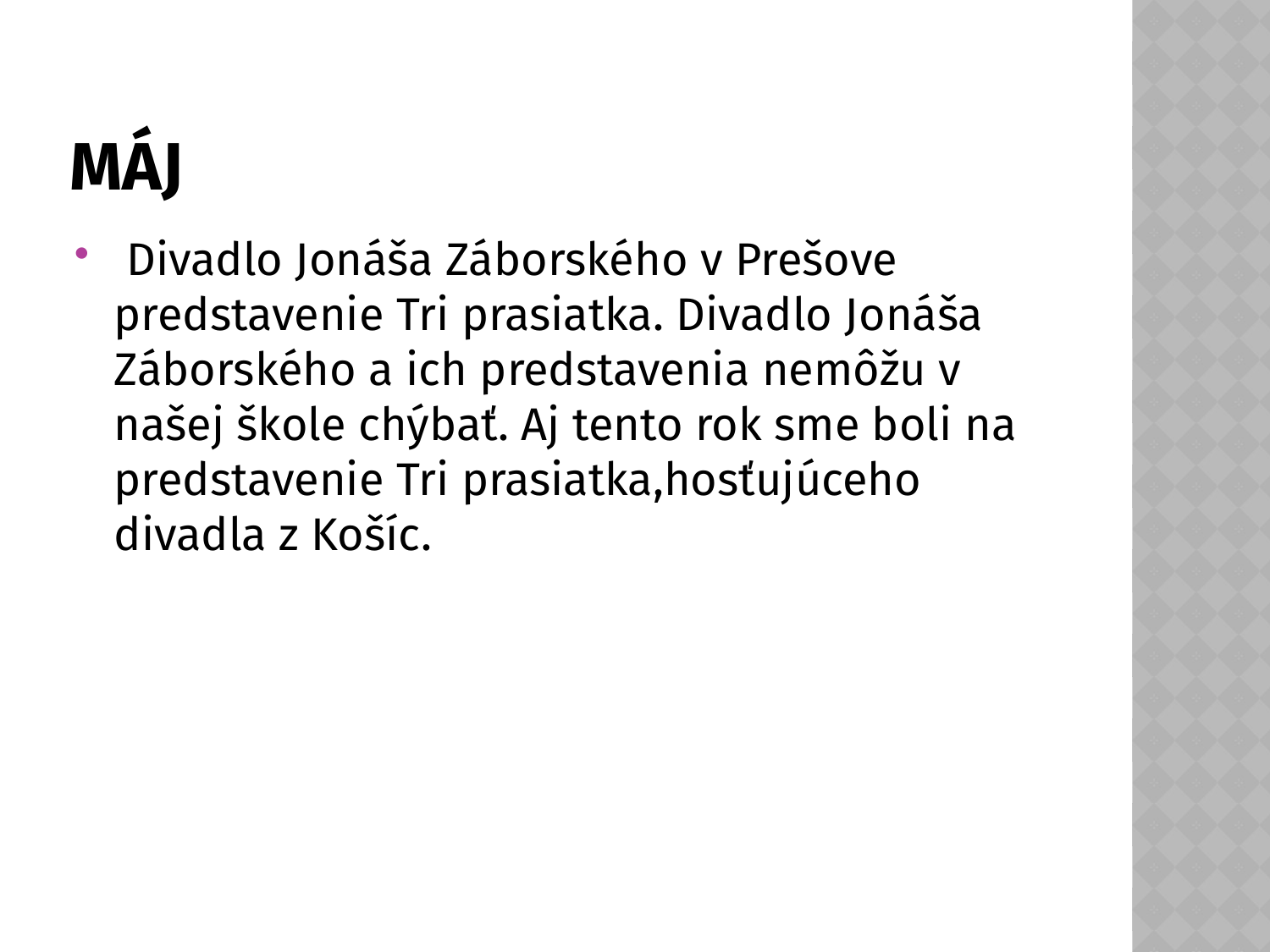

# MÁJ
 Divadlo Jonáša Záborského v Prešove predstavenie Tri prasiatka. Divadlo Jonáša Záborského a ich predstavenia nemôžu v našej škole chýbať. Aj tento rok sme boli na predstavenie Tri prasiatka,hosťujúceho divadla z Košíc.